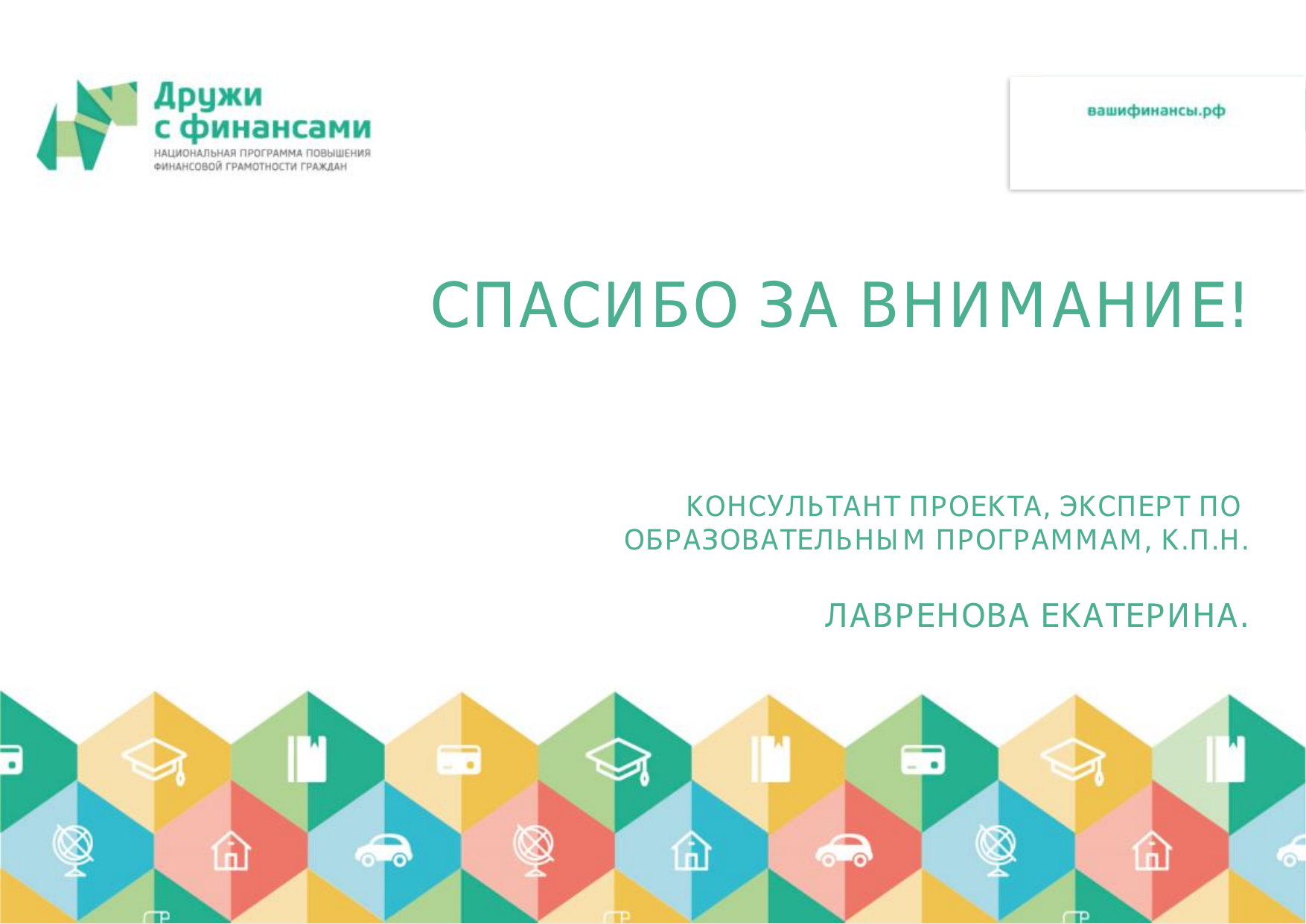

# Спасибо за внимание! Консультант Проекта, эксперт по образовательным программам, к.п.н. Лавренова Екатерина.